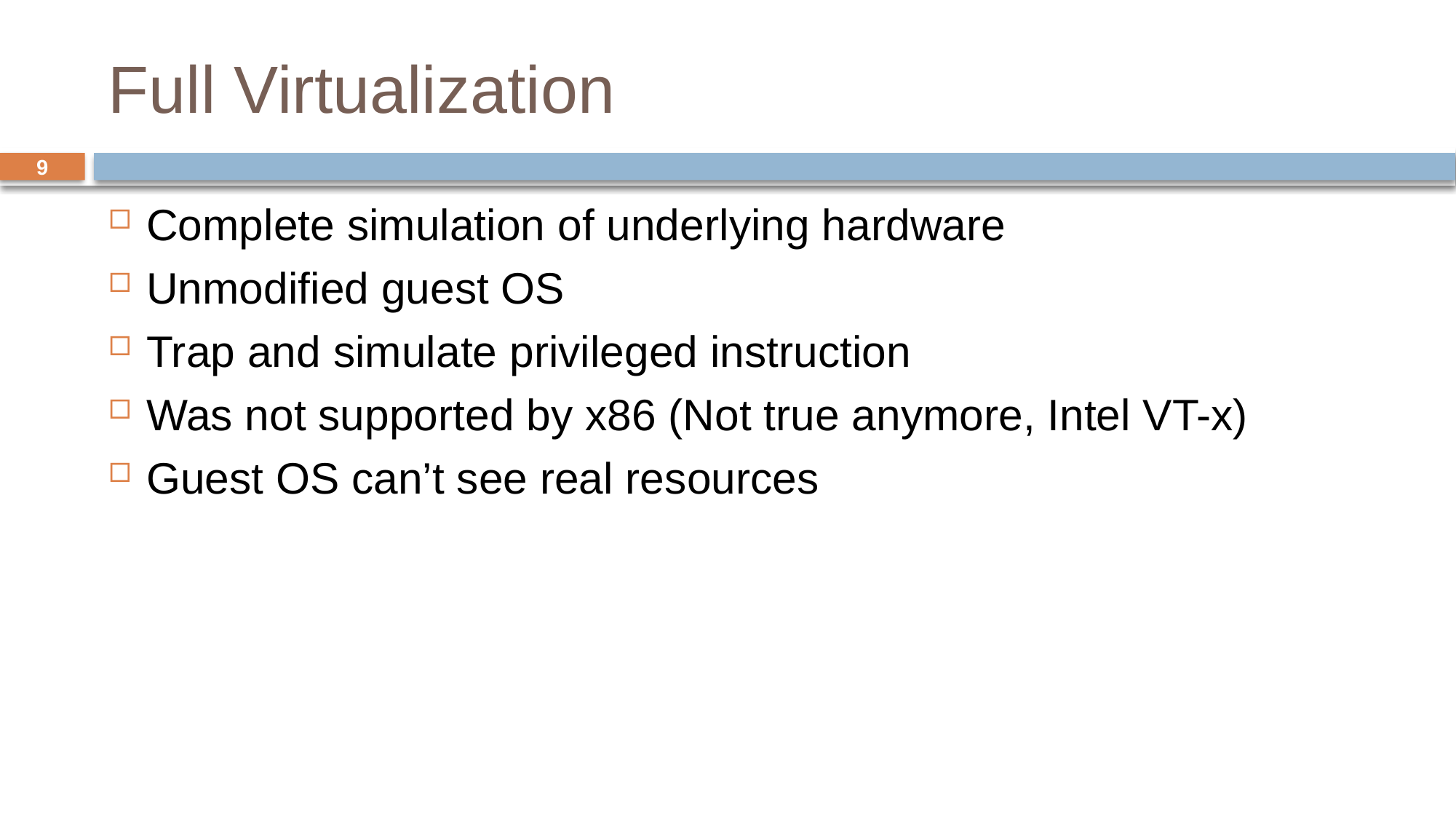

# Full Virtualization
9
Complete simulation of underlying hardware
Unmodified guest OS
Trap and simulate privileged instruction
Was not supported by x86 (Not true anymore, Intel VT-x)
Guest OS can’t see real resources